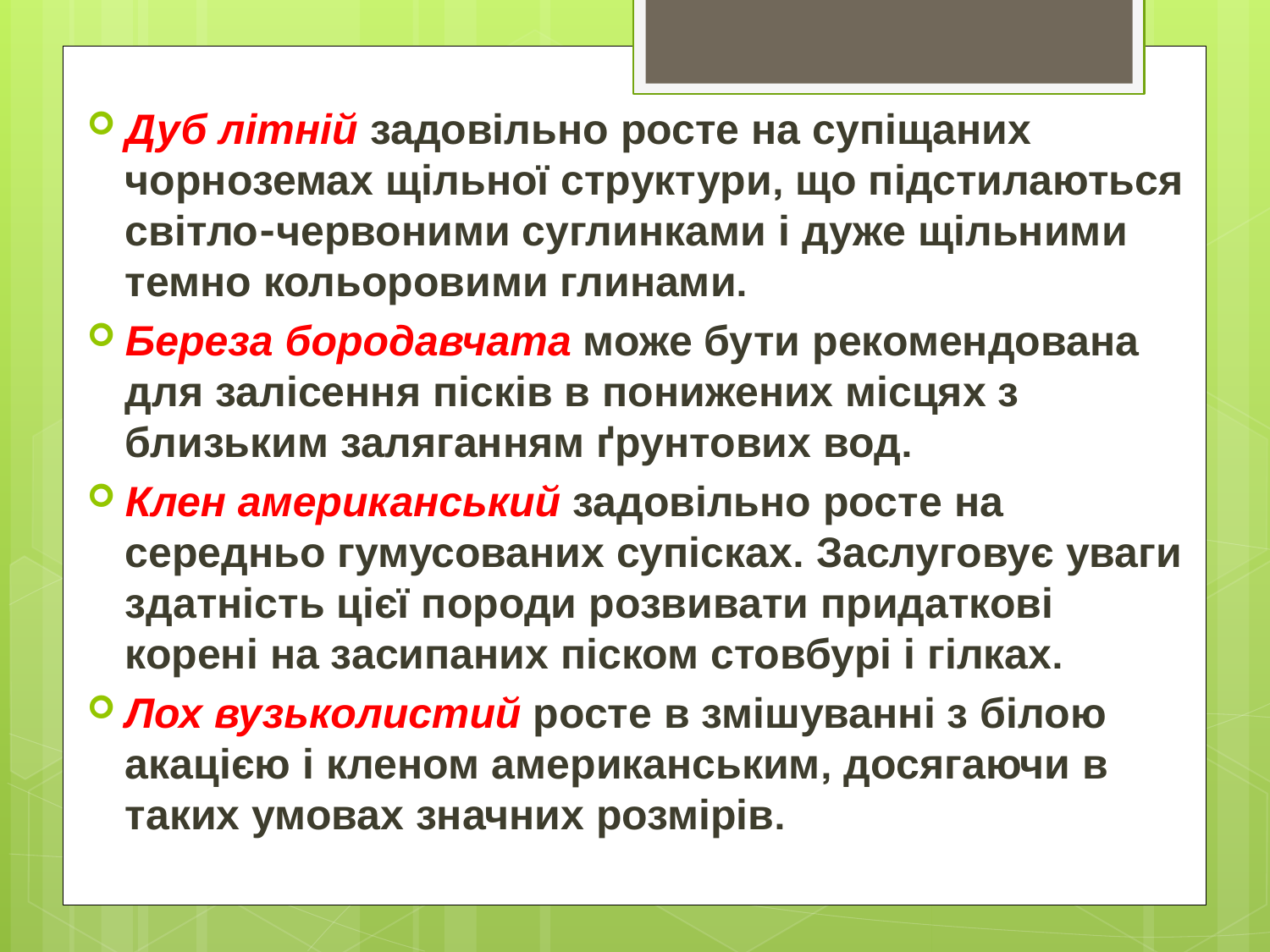

Дуб літній задовільно росте на супіщаних чорноземах щільної структури, що підстилаються світло-червоними суглинками і дуже щільними темно кольоровими глинами.
Береза бородавчата може бути рекомендована для залісення пісків в понижених місцях з близьким заляганням ґрунтових вод.
Клен американський задовільно росте на середньо гумусованих супісках. Заслуговує уваги здатність цієї породи розвивати придаткові корені на засипаних піском стовбурі і гілках.
Лох вузьколистий росте в змішуванні з білою акацією і кленом американським, досягаючи в таких умовах значних розмірів.